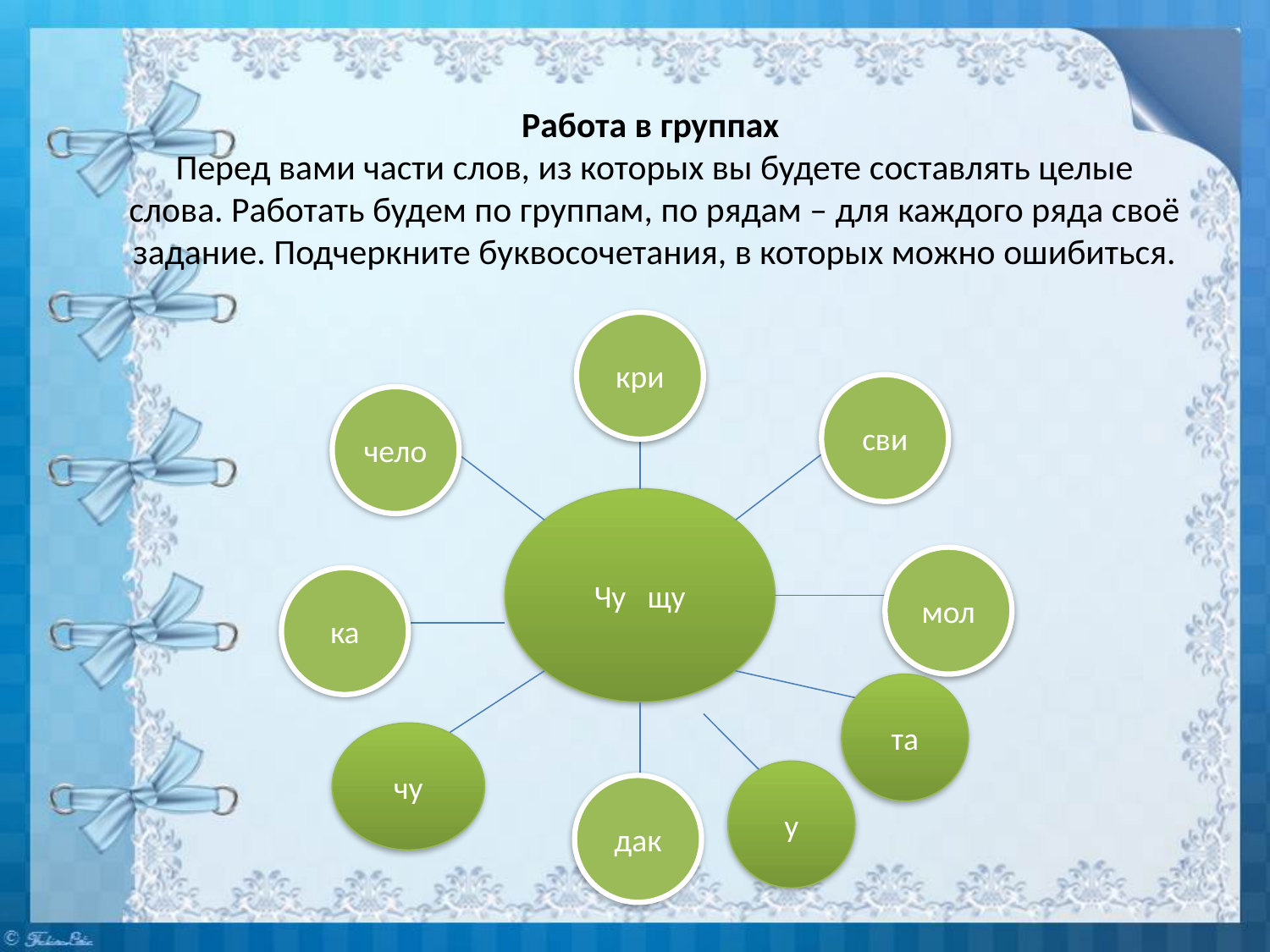

# Работа в группах  Перед вами части слов, из которых вы будете составлять целые слова. Работать будем по группам, по рядам – для каждого ряда своё задание. Подчеркните буквосочетания, в которых можно ошибиться.
кри
сви
чело
Чу   щу

мол
ка
та
чу
у
дак